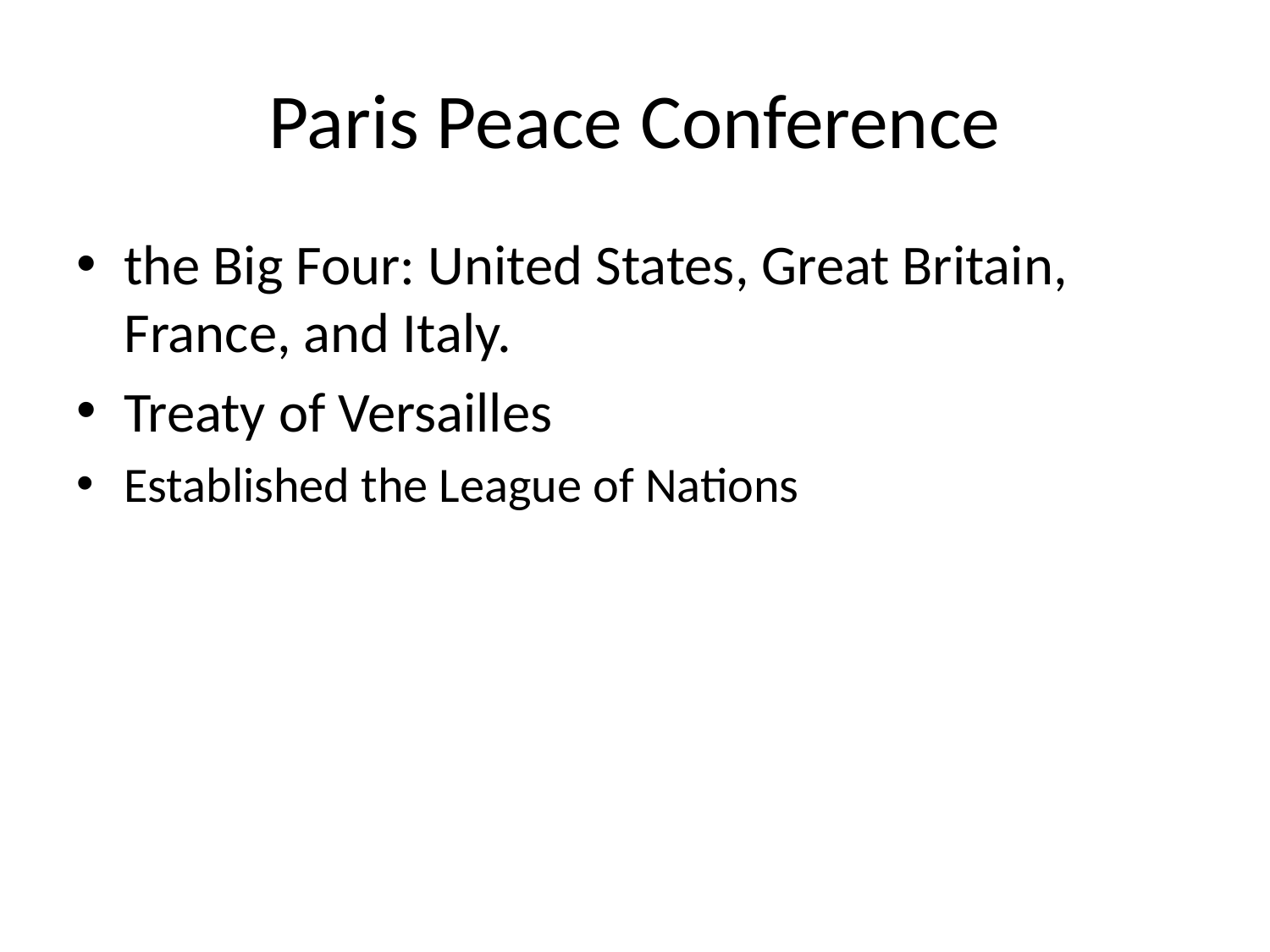

# Paris Peace Conference
the Big Four: United States, Great Britain, France, and Italy.
Treaty of Versailles
Established the League of Nations